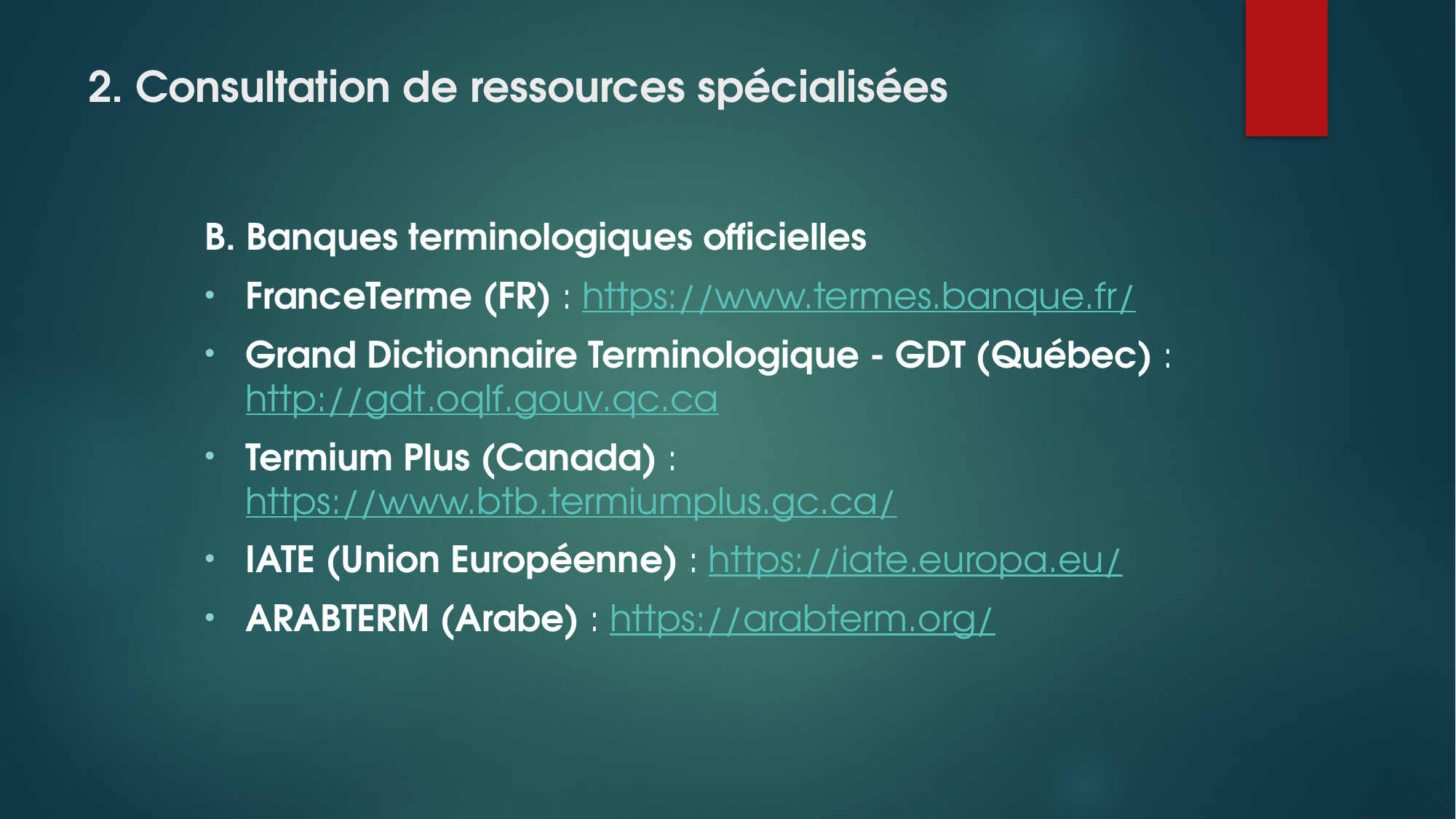

# 2. Consultation de ressources spécialisées
B. Banques terminologiques officielles
FranceTerme (FR) : https://www.termes.banque.fr/
Grand Dictionnaire Terminologique - GDT (Québec) : http://gdt.oqlf.gouv.qc.ca
Termium Plus (Canada) : https://www.btb.termiumplus.gc.ca/
IATE (Union Européenne) : https://iate.europa.eu/
ARABTERM (Arabe) : https://arabterm.org/